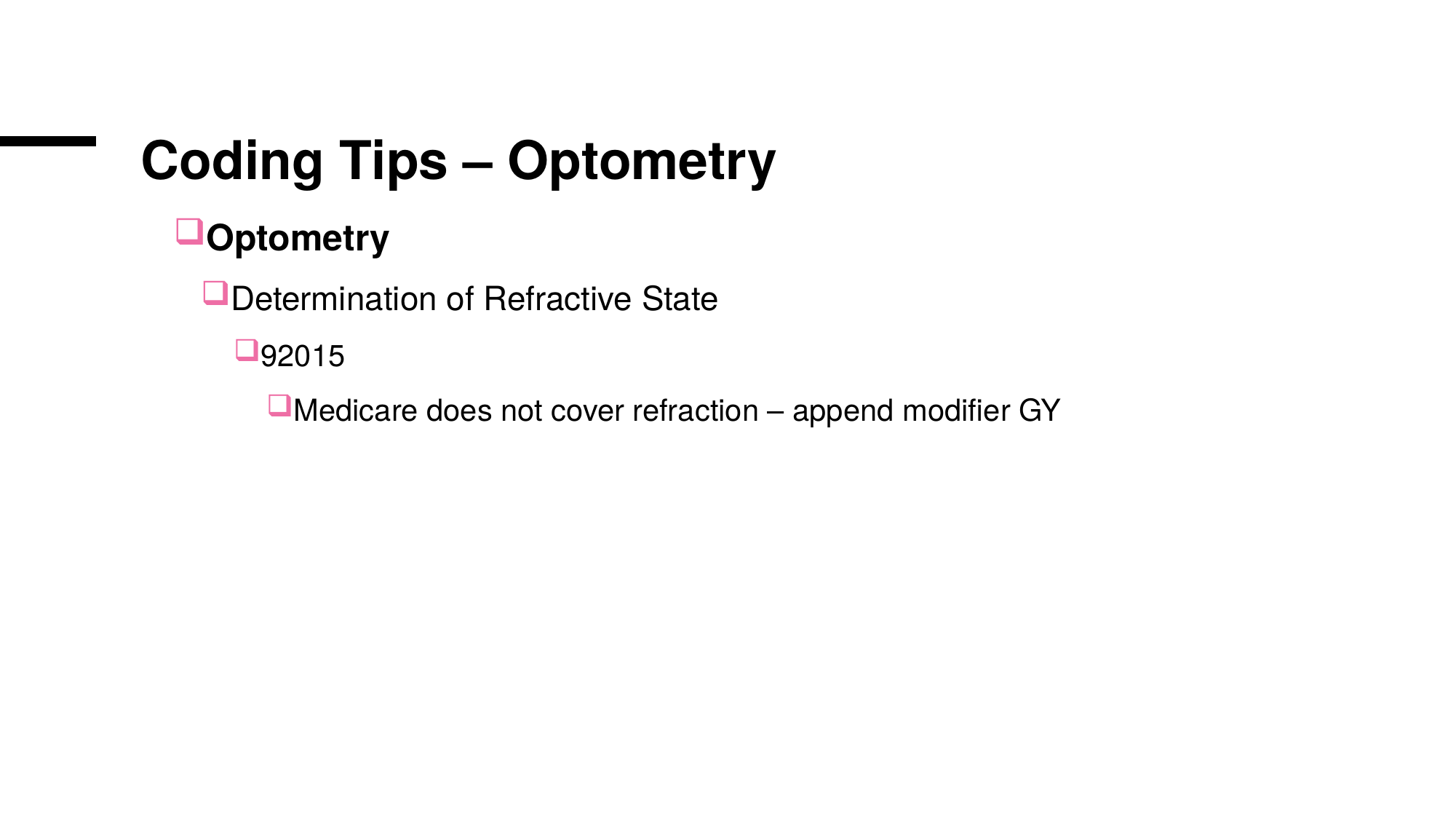

# Coding Tips – Optometry
Optometry
Determination of Refractive State
92015
Medicare does not cover refraction – append modifier GY